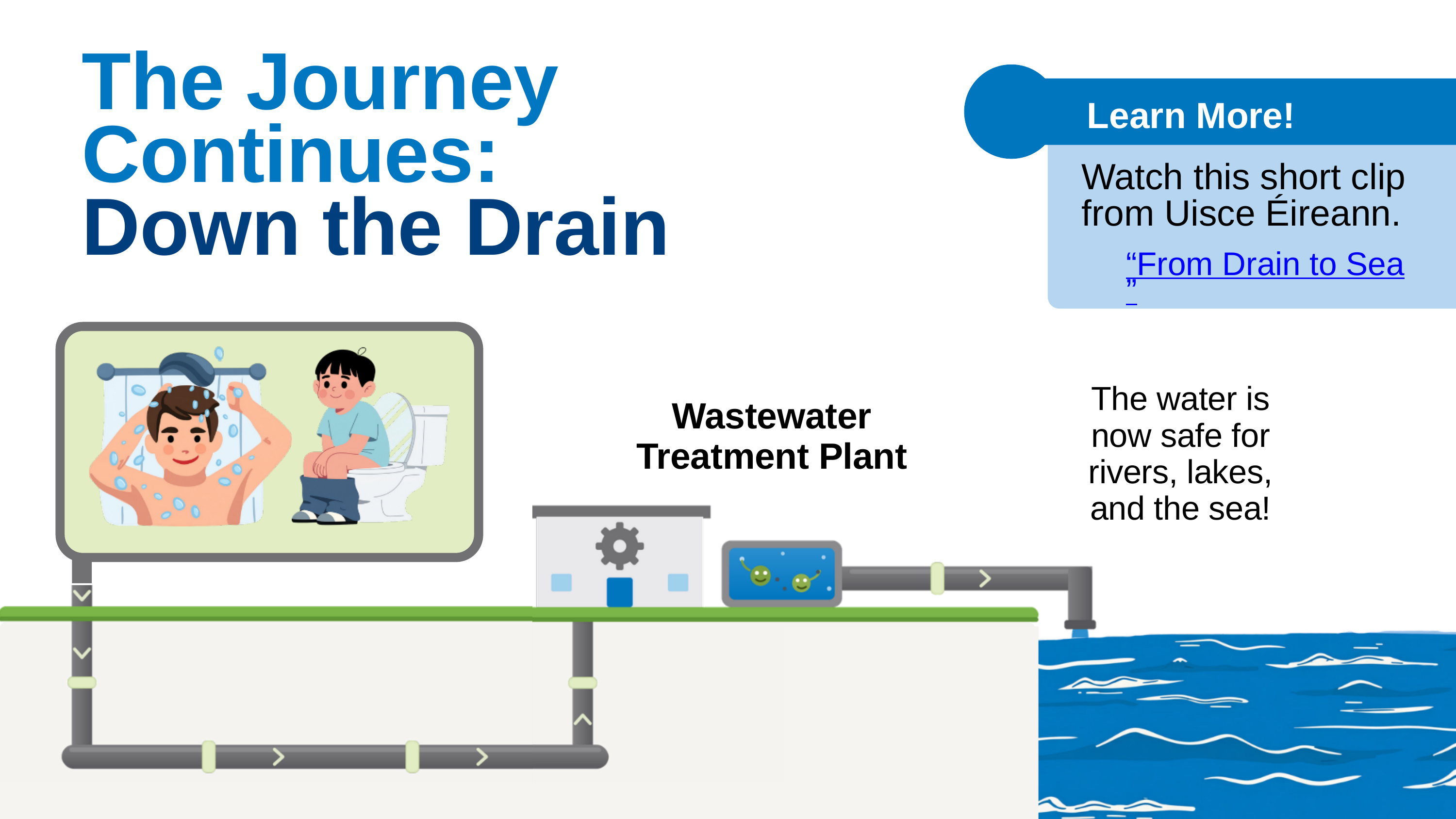

The Journey Continues:
Down the Drain

Learn More!

Watch this short clip from Uisce Éireann.

“From Drain to Sea”

The water is now safe for rivers, lakes, and the sea!
Wastewater Treatment Plant